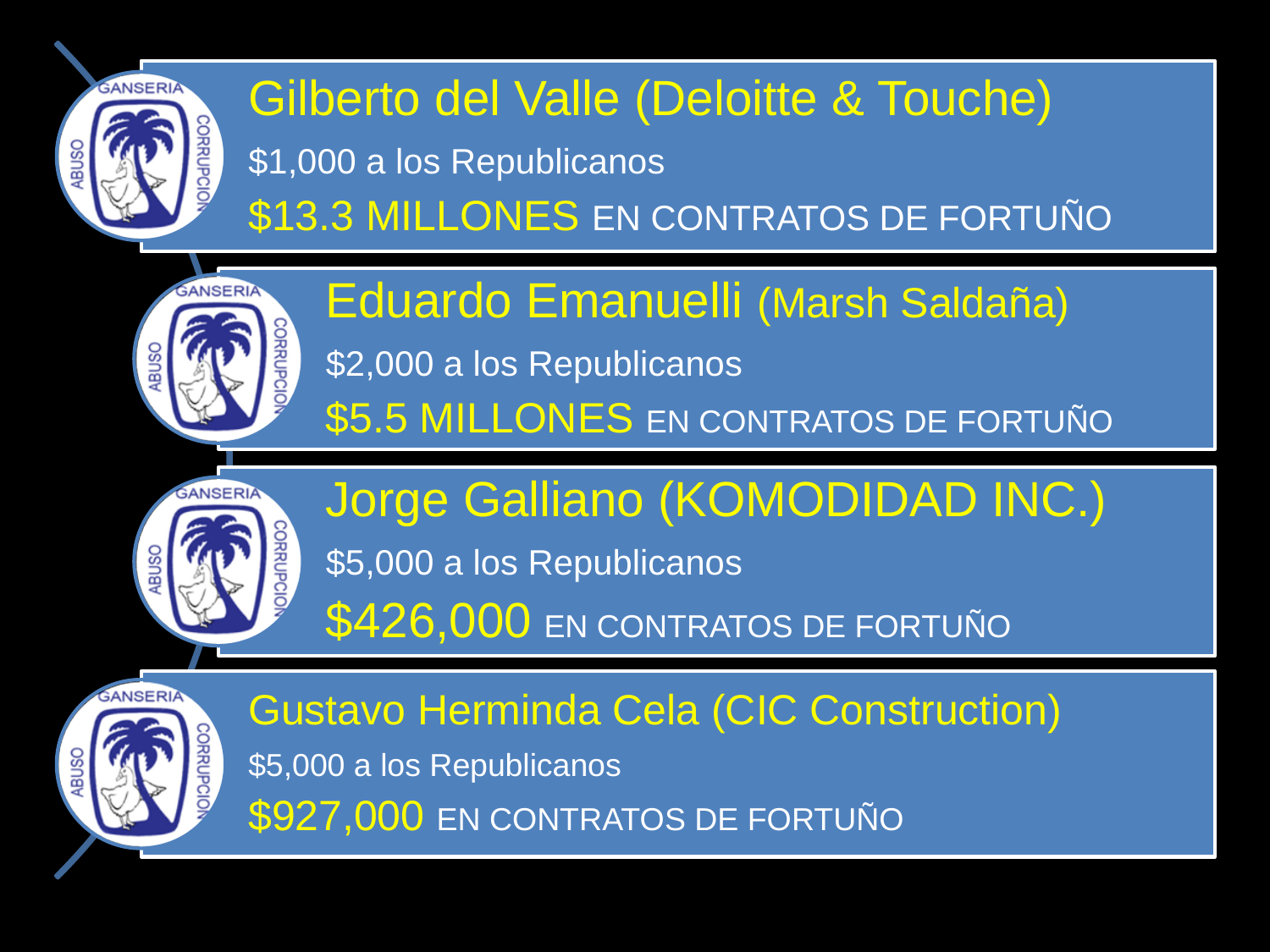

Gilberto del Valle (Deloitte & Touche)
$1,000 a los Republicanos
$13.3 MILLONES EN CONTRATOS DE FORTUÑO
Eduardo Emanuelli (Marsh Saldaña)
$2,000 a los Republicanos
$5.5 MILLONES EN CONTRATOS DE FORTUÑO
Jorge Galliano (KOMODIDAD INC.)
$5,000 a los Republicanos
$426,000 EN CONTRATOS DE FORTUÑO
Gustavo Herminda Cela (CIC Construction)
$5,000 a los Republicanos
$927,000 EN CONTRATOS DE FORTUÑO